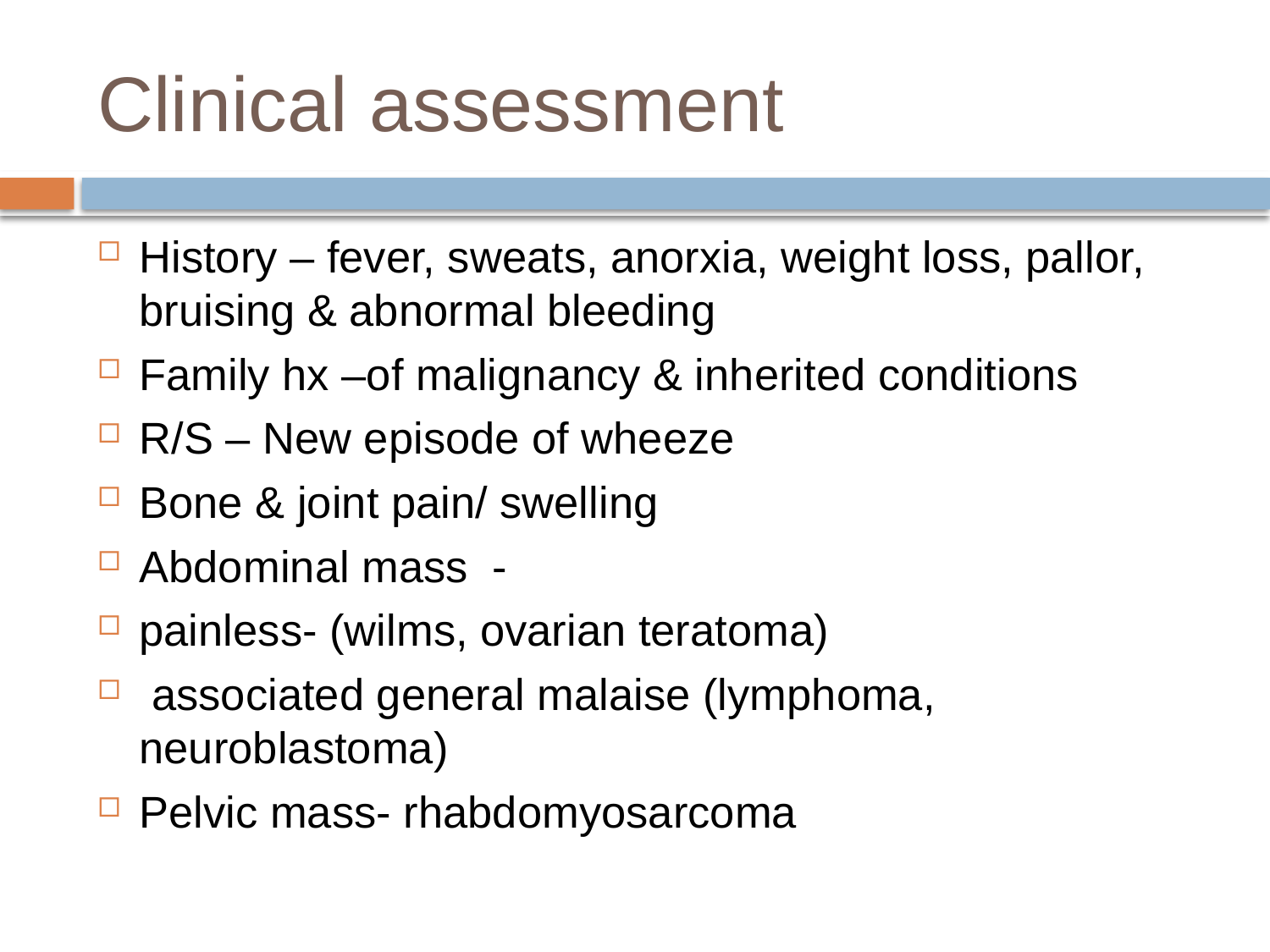

# Clinical assessment
History – fever, sweats, anorxia, weight loss, pallor, bruising & abnormal bleeding
Family hx –of malignancy & inherited conditions
R/S – New episode of wheeze
Bone & joint pain/ swelling
Abdominal mass  -
painless- (wilms, ovarian teratoma)
 associated general malaise (lymphoma, neuroblastoma)
Pelvic mass- rhabdomyosarcoma